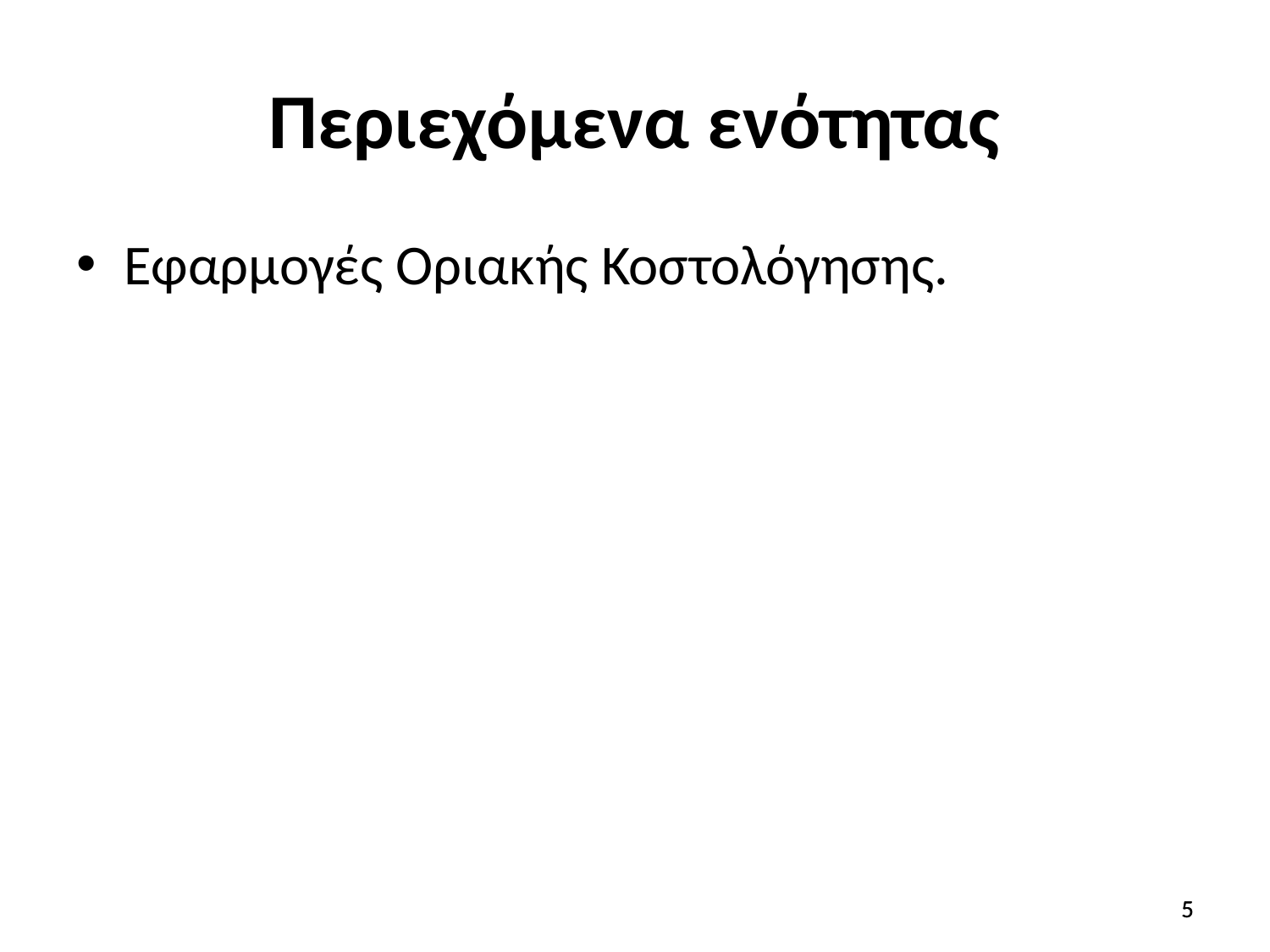

# Περιεχόμενα ενότητας
Εφαρμογές Οριακής Κοστολόγησης.
5
5